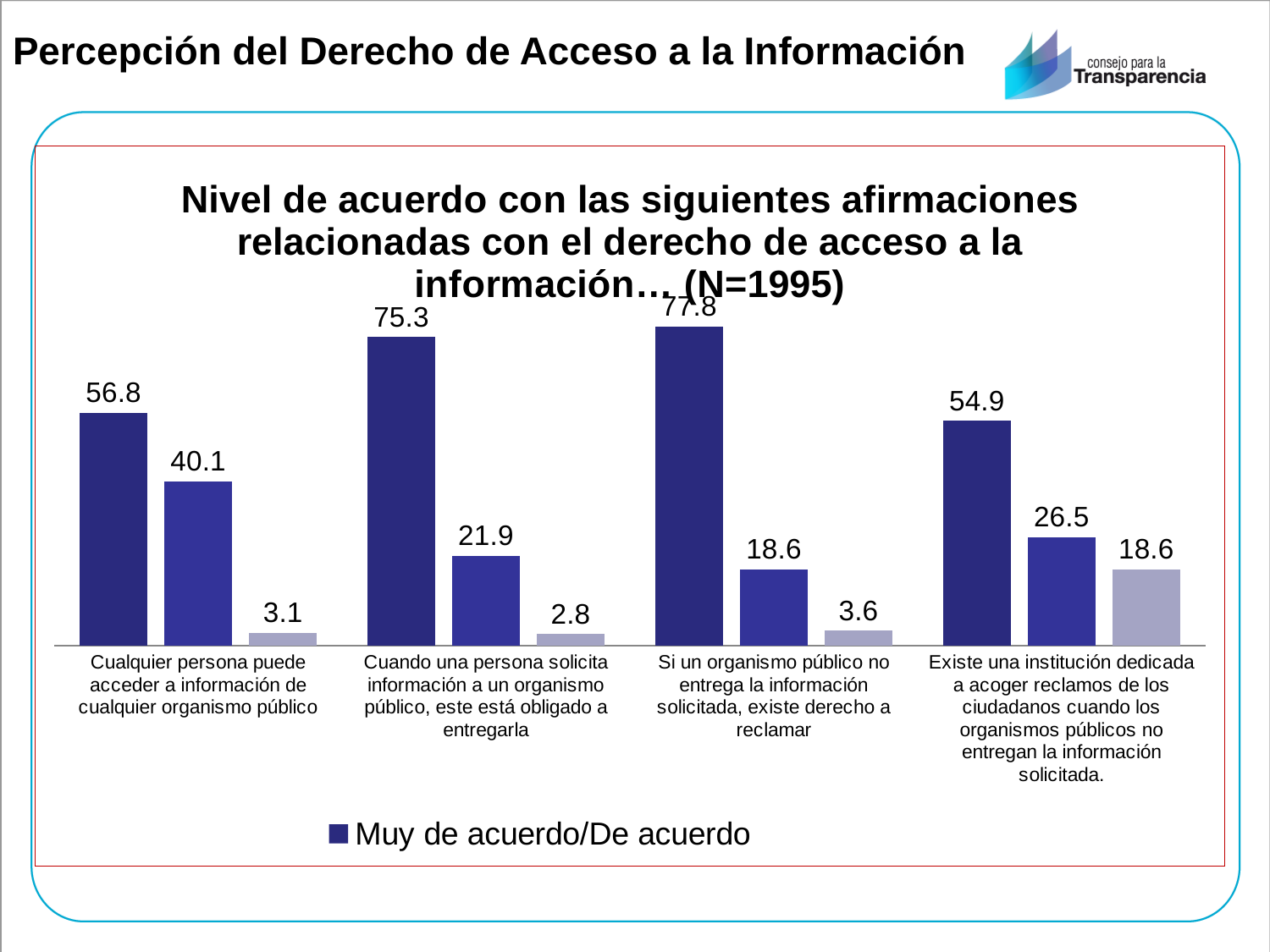

# Percepción del Derecho de Acceso a la Información

### Chart: Nivel de acuerdo con las siguientes afirmaciones relacionadas con el derecho de acceso a la información… (N=1995)

| Category | Muy de acuerdo/De acuerdo | Muy en desacuerdo/En desacuerdo | NS/NR |
|---|---|---|---|
| Cualquier persona puede acceder a información de cualquier organismo público | 56.8 | 40.1 | 3.1 |
| Cuando una persona solicita información a un organismo público, este está obligado a entregarla | 75.3 | 21.9 | 2.8 |
| Si un organismo público no entrega la información solicitada, existe derecho a reclamar | 77.8 | 18.599999999999987 | 3.6 |
| Existe una institución dedicada a acoger reclamos de los ciudadanos cuando los organismos públicos no entregan la información solicitada. | 54.9 | 26.5 | 18.6 |